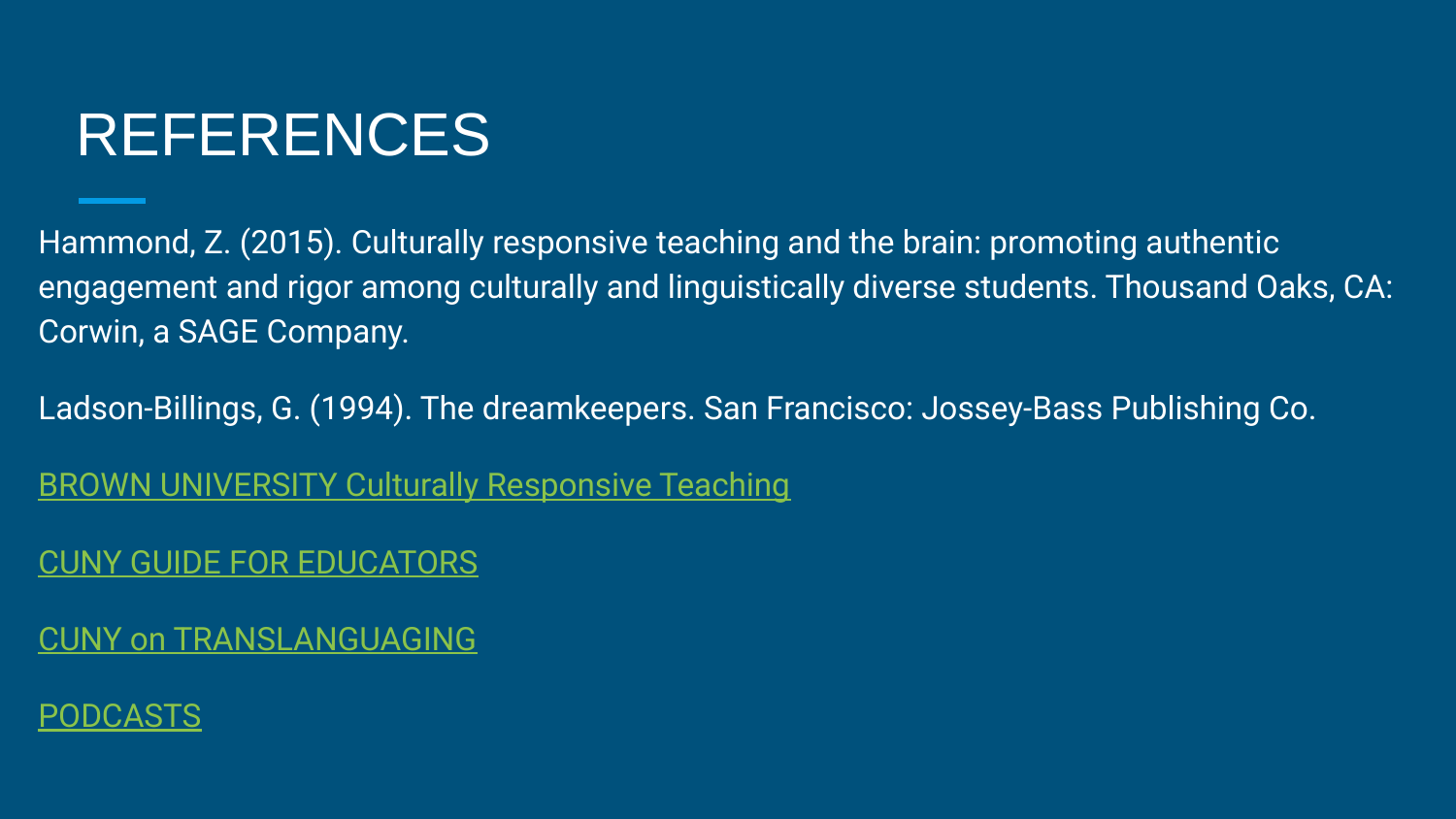

# REFERENCES
Hammond, Z. (2015). Culturally responsive teaching and the brain: promoting authentic engagement and rigor among culturally and linguistically diverse students. Thousand Oaks, CA: Corwin, a SAGE Company.
Ladson-Billings, G. (1994). The dreamkeepers. San Francisco: Jossey-Bass Publishing Co.
BROWN UNIVERSITY Culturally Responsive Teaching
CUNY GUIDE FOR EDUCATORS
CUNY on TRANSLANGUAGING
PODCASTS